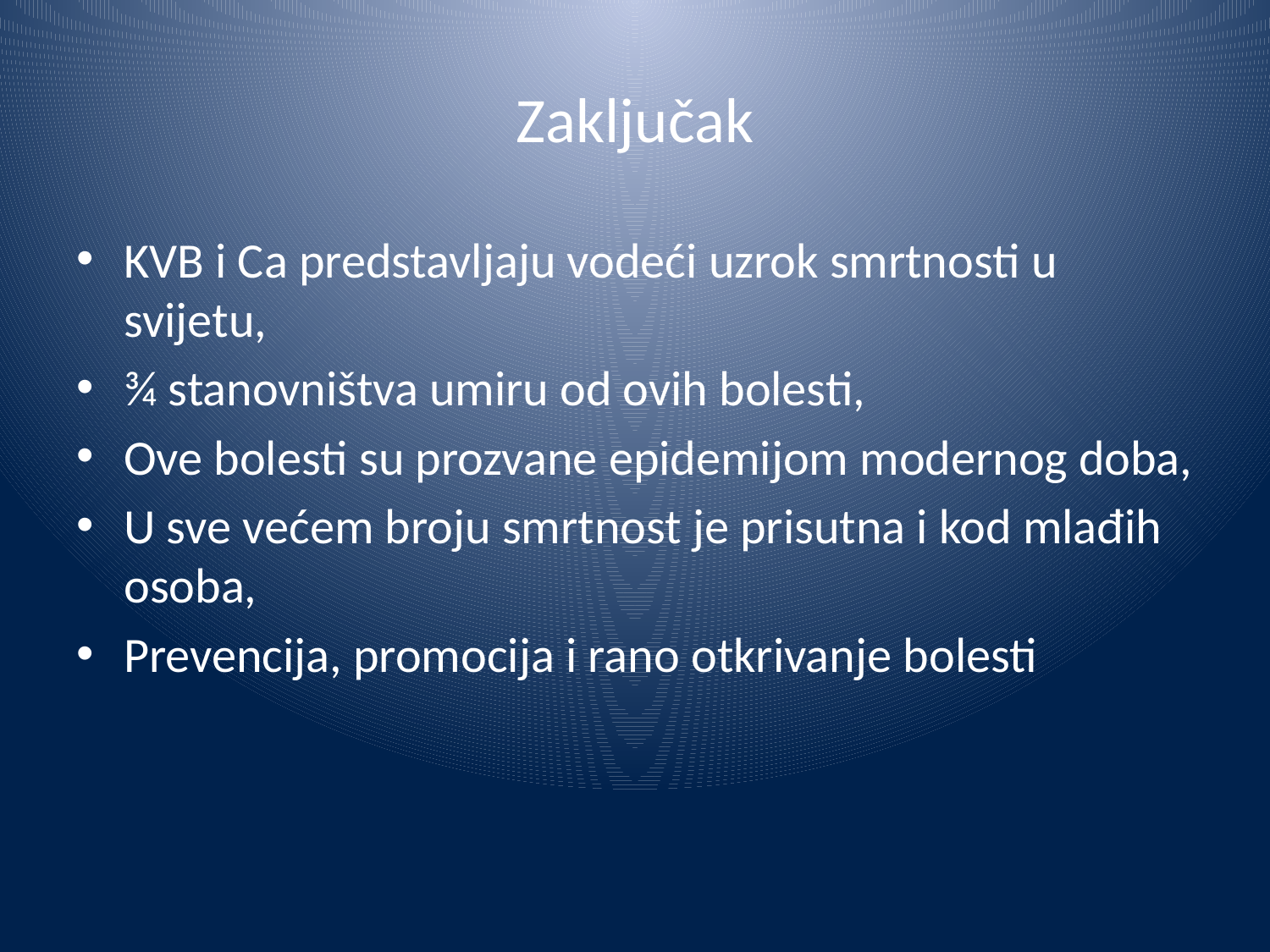

# Zaključak
KVB i Ca predstavljaju vodeći uzrok smrtnosti u svijetu,
¾ stanovništva umiru od ovih bolesti,
Ove bolesti su prozvane epidemijom modernog doba,
U sve većem broju smrtnost je prisutna i kod mlađih osoba,
Prevencija, promocija i rano otkrivanje bolesti